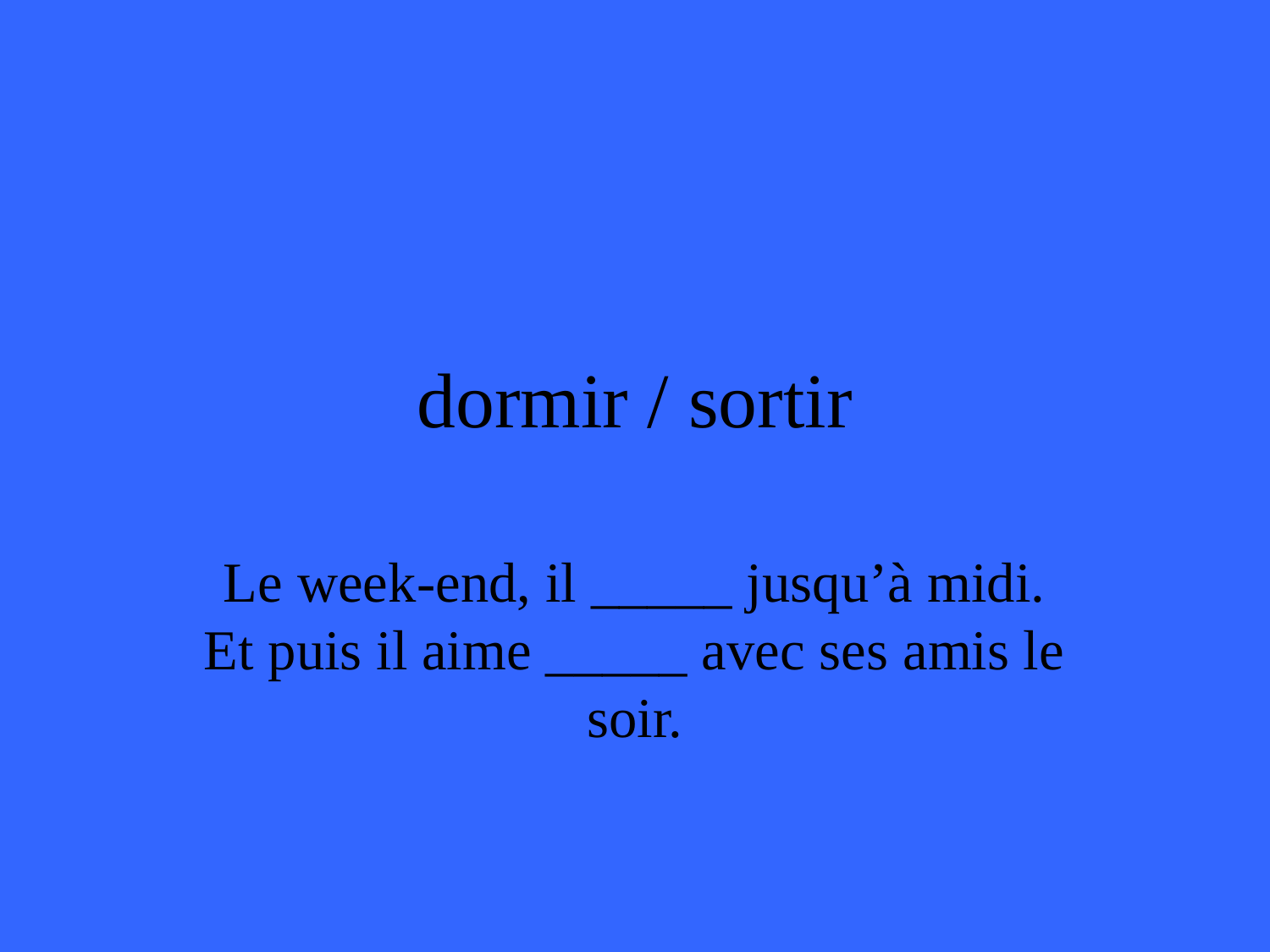

# dormir / sortir

Le week-end, il _____ jusqu’à midi. Et puis il aime _____ avec ses amis le soir.